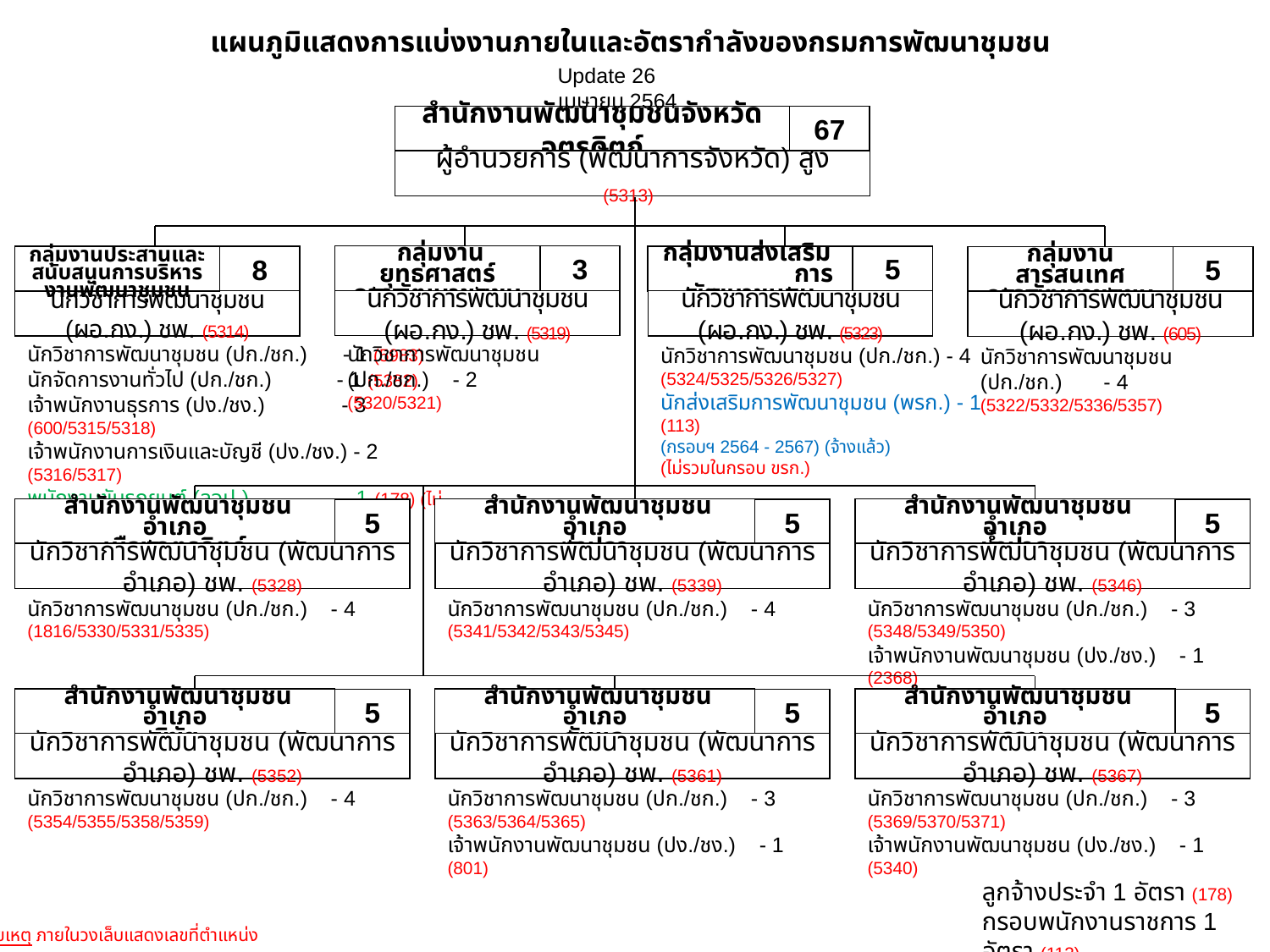

แผนภูมิแสดงการแบ่งงานภายในและอัตรากำลังของกรมการพัฒนาชุมชน
Update 26 เมษายน 2564
สำนักงานพัฒนาชุมชนจังหวัดอุตรดิตถ์
67
ผู้อำนวยการ (พัฒนาการจังหวัด) สูง (5313)

 กลุ่มงานยุทธศาสตร์
การพัฒนาชุมชน
3
นักวิชาการพัฒนาชุมชน (ผอ.กง.) ชพ. (5319)

กลุ่มงานส่งเสริม                      การพัฒนาชุมชน
5
นักวิชาการพัฒนาชุมชน (ผอ.กง.) ชพ. (5323)
8
นักวิชาการพัฒนาชุมชน (ผอ.กง.) ชพ. (5314)

กลุ่มงานประสานและสนับสนุนการบริหารงานพัฒนาชุมชน

กลุ่มงานสารสนเทศ
การพัฒนาชุมชน
5
นักวิชาการพัฒนาชุมชน (ผอ.กง.) ชพ. (605)
นักวิชาการพัฒนาชุมชน (ปก./ชก.)    - 2
(5320/5321)

นักวิชาการพัฒนาชุมชน (ปก./ชก.)      - 1 (5983)
นักจัดการงานทั่วไป (ปก./ชก.)           - 1 (5382)
เจ้าพนักงานธุรการ (ปง./ชง.)             - 3 (600/5315/5318)
เจ้าพนักงานการเงินและบัญชี (ปง./ชง.) - 2 (5316/5317)
พนักงานขับรถยนต์ (ลจป.)                - 1 (178) (ไม่รวมในกรอบ ขรก.)

นักวิชาการพัฒนาชุมชน (ปก./ชก.) - 4
(5324/5325/5326/5327)
นักส่งเสริมการพัฒนาชุมชน (พรก.) - 1 (113)
(กรอบฯ 2564 - 2567) (จ้างแล้ว)                 (ไม่รวมในกรอบ ขรก.)

นักวิชาการพัฒนาชุมชน (ปก./ชก.)       - 4
(5322/5332/5336/5357)

 สำนักงานพัฒนาชุมชนอำเภอ
เมืองอุตรดิตถ์
5
นักวิชาการพัฒนาชุมชน (พัฒนาการอำเภอ) ชพ. (5328)

 สำนักงานพัฒนาชุมชนอำเภอ
ท่าปลา
5
นักวิชาการพัฒนาชุมชน (พัฒนาการอำเภอ) ชพ. (5339)

 สำนักงานพัฒนาชุมชนอำเภอ
น้ำปาด
5
นักวิชาการพัฒนาชุมชน (พัฒนาการอำเภอ) ชพ. (5346)
นักวิชาการพัฒนาชุมชน (ปก./ชก.)    - 4
(1816/5330/5331/5335)

นักวิชาการพัฒนาชุมชน (ปก./ชก.)    - 4
(5341/5342/5343/5345)

นักวิชาการพัฒนาชุมชน (ปก./ชก.)    - 3
(5348/5349/5350)
เจ้าพนักงานพัฒนาชุมชน (ปง./ชง.)    - 1 (2368)

 สำนักงานพัฒนาชุมชนอำเภอ
พิชัย
5
นักวิชาการพัฒนาชุมชน (พัฒนาการอำเภอ) ชพ. (5352)

 สำนักงานพัฒนาชุมชนอำเภอ
ลับแล
5
นักวิชาการพัฒนาชุมชน (พัฒนาการอำเภอ) ชพ. (5361)

 สำนักงานพัฒนาชุมชนอำเภอ
ตรอน
5
นักวิชาการพัฒนาชุมชน (พัฒนาการอำเภอ) ชพ. (5367)
นักวิชาการพัฒนาชุมชน (ปก./ชก.)    - 4
(5354/5355/5358/5359)

นักวิชาการพัฒนาชุมชน (ปก./ชก.)    - 3
(5363/5364/5365)
เจ้าพนักงานพัฒนาชุมชน (ปง./ชง.)    - 1 (801)
นักวิชาการพัฒนาชุมชน (ปก./ชก.)    - 3
(5369/5370/5371)
เจ้าพนักงานพัฒนาชุมชน (ปง./ชง.)    - 1 (5340)
ลูกจ้างประจำ 1 อัตรา (178)
กรอบพนักงานราชการ 1 อัตรา (113)
หมายเหตุ ภายในวงเล็บแสดงเลขที่ตำแหน่ง